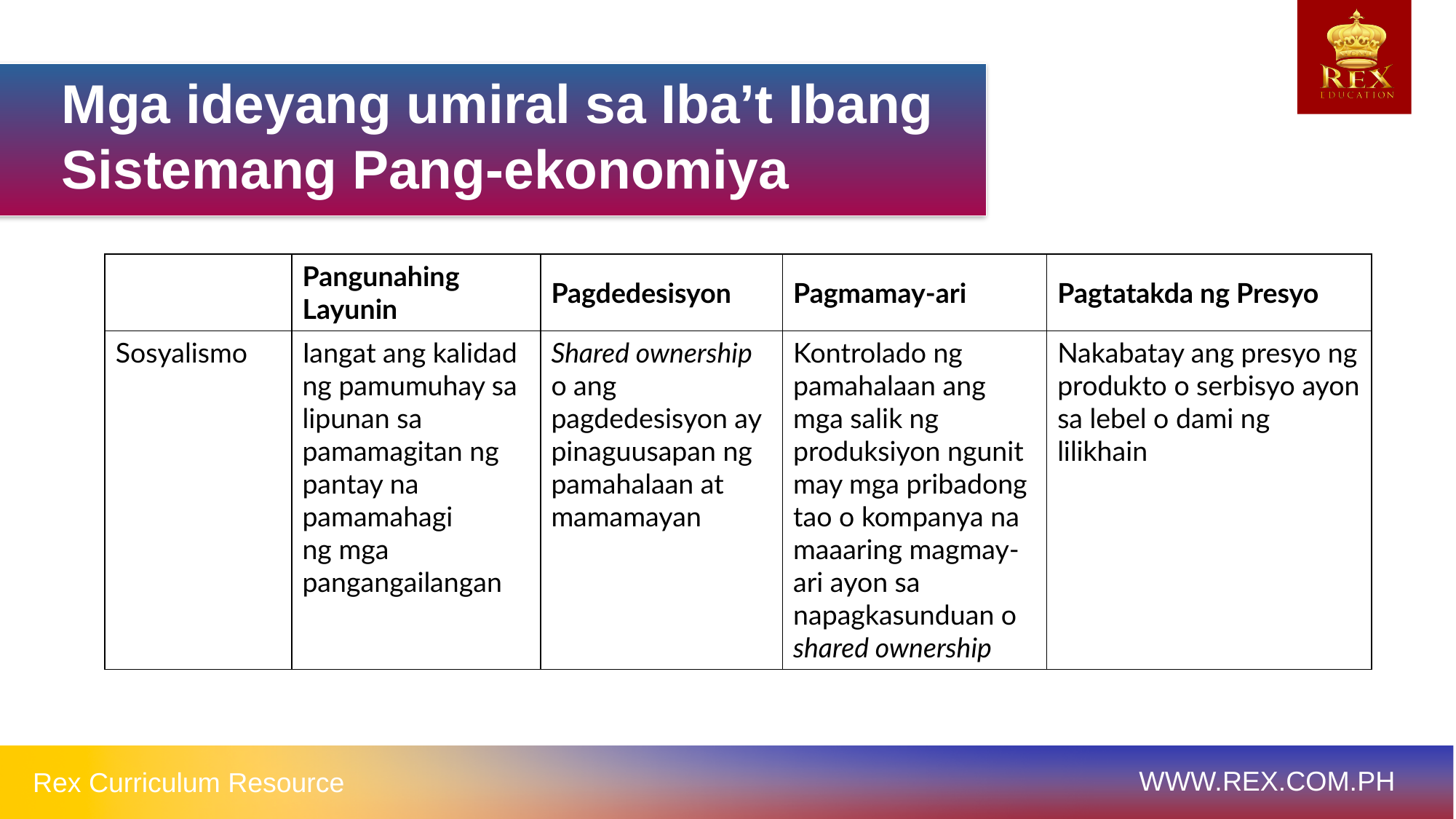

Mga ideyang umiral sa Iba’t Ibang Sistemang Pang-ekonomiya

|  | Pangunahing Layunin | Pagdedesisyon | Pagmamay-ari | Pagtatakda ng Presyo |
| --- | --- | --- | --- | --- |
| Sosyalismo | Iangat ang kalidad ng pamumuhay sa lipunan sa pamamagitan ng pantay na pamamahagi ng mga pangangailangan | Shared ownership o ang pagdedesisyon ay pinaguusapan ng pamahalaan at mamamayan | Kontrolado ng pamahalaan ang mga salik ng produksiyon ngunit may mga pribadong tao o kompanya na maaaring magmay-ari ayon sa napagkasunduan o shared ownership | Nakabatay ang presyo ng produkto o serbisyo ayon sa lebel o dami ng lilikhain |